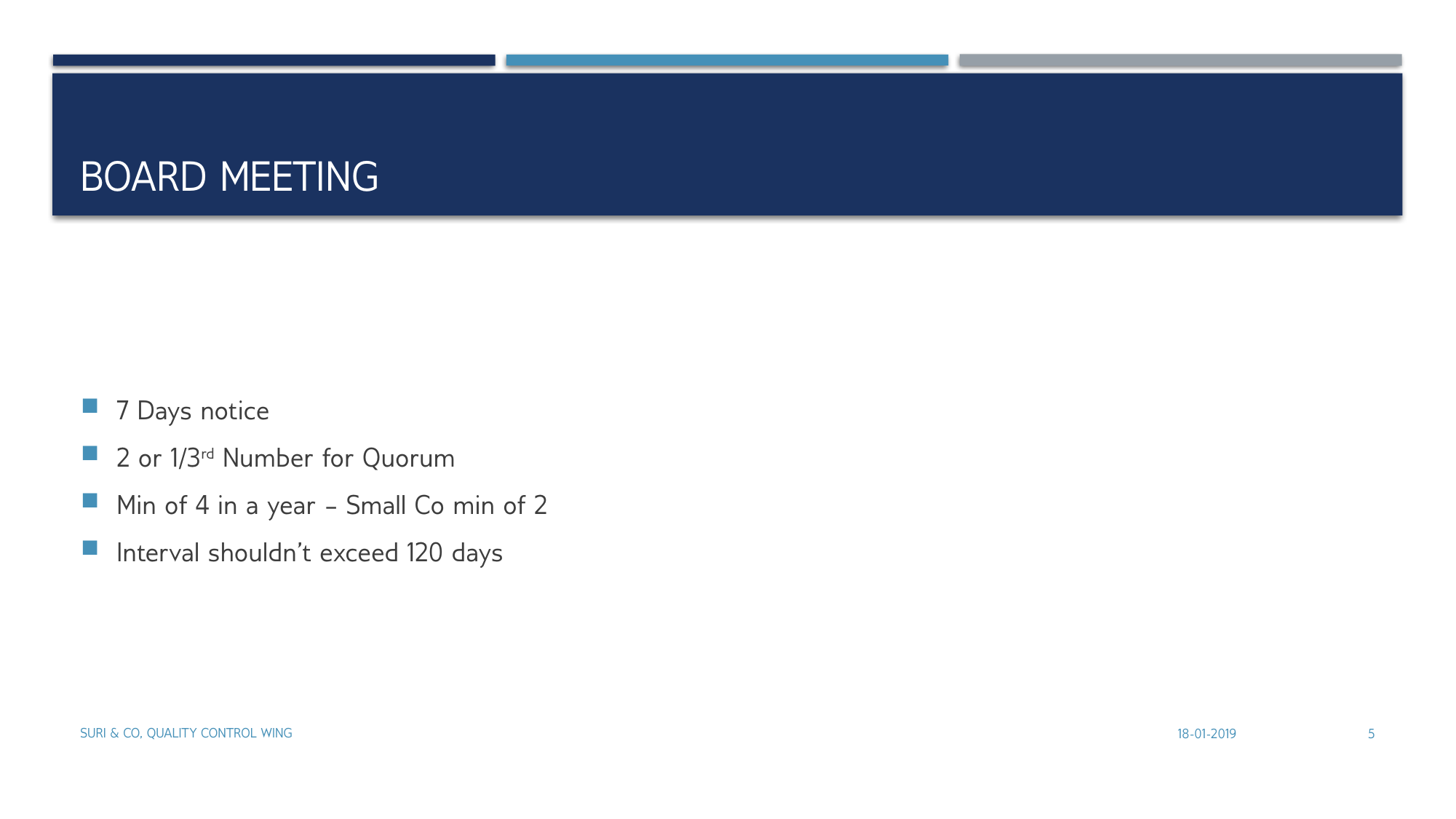

# Board meeting
7 Days notice
2 or 1/3rd Number for Quorum
Min of 4 in a year – Small Co min of 2
Interval shouldn’t exceed 120 days
Suri & Co, Quality Control Wing
18-01-2019
5